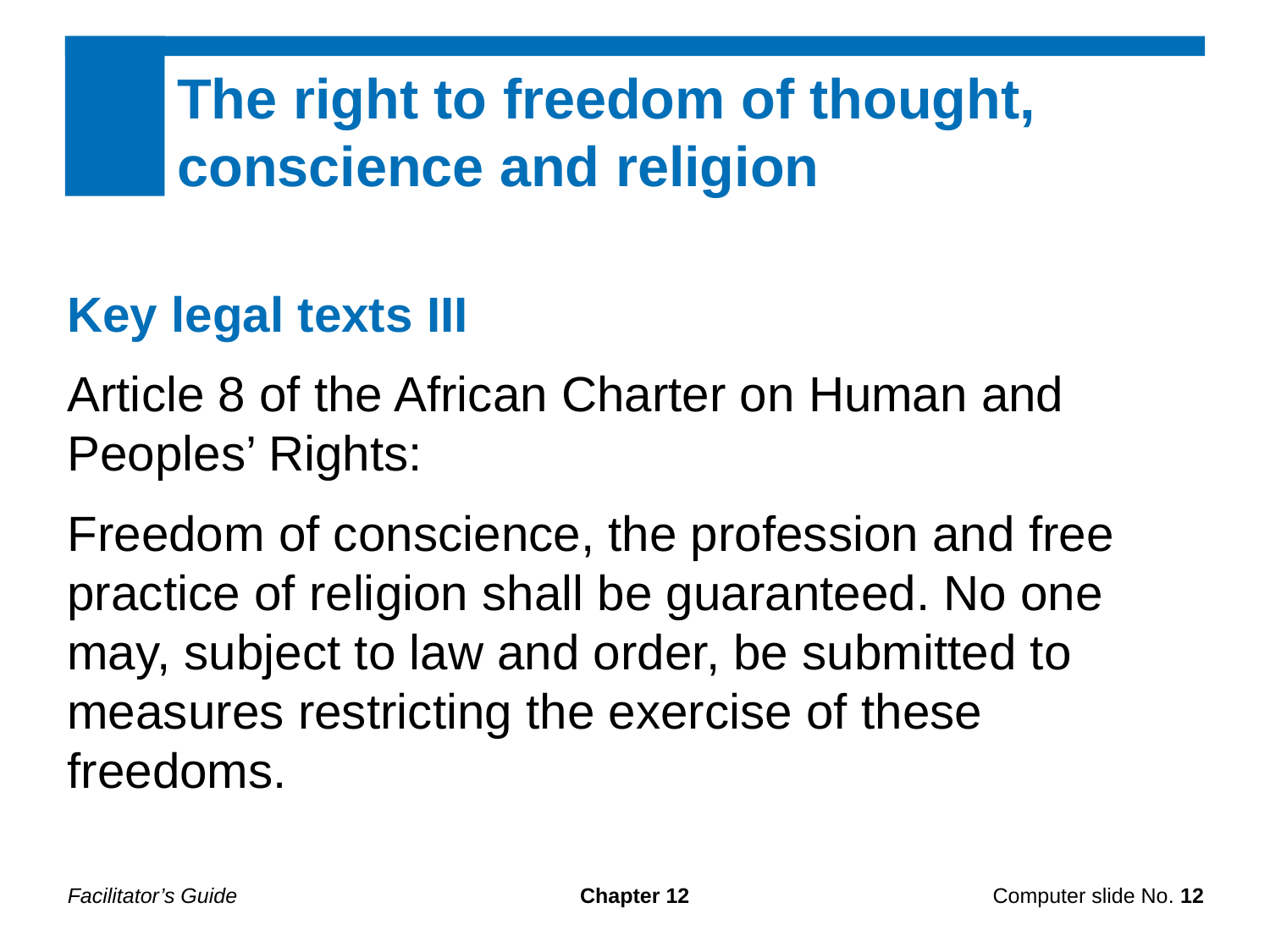

The right to freedom of thought, conscience and religion
Key legal texts III
Article 8 of the African Charter on Human and Peoples’ Rights:
Freedom of conscience, the profession and free practice of religion shall be guaranteed. No one may, subject to law and order, be submitted to measures restricting the exercise of these freedoms.
Facilitator’s Guide
Chapter 12
Computer slide No. 12